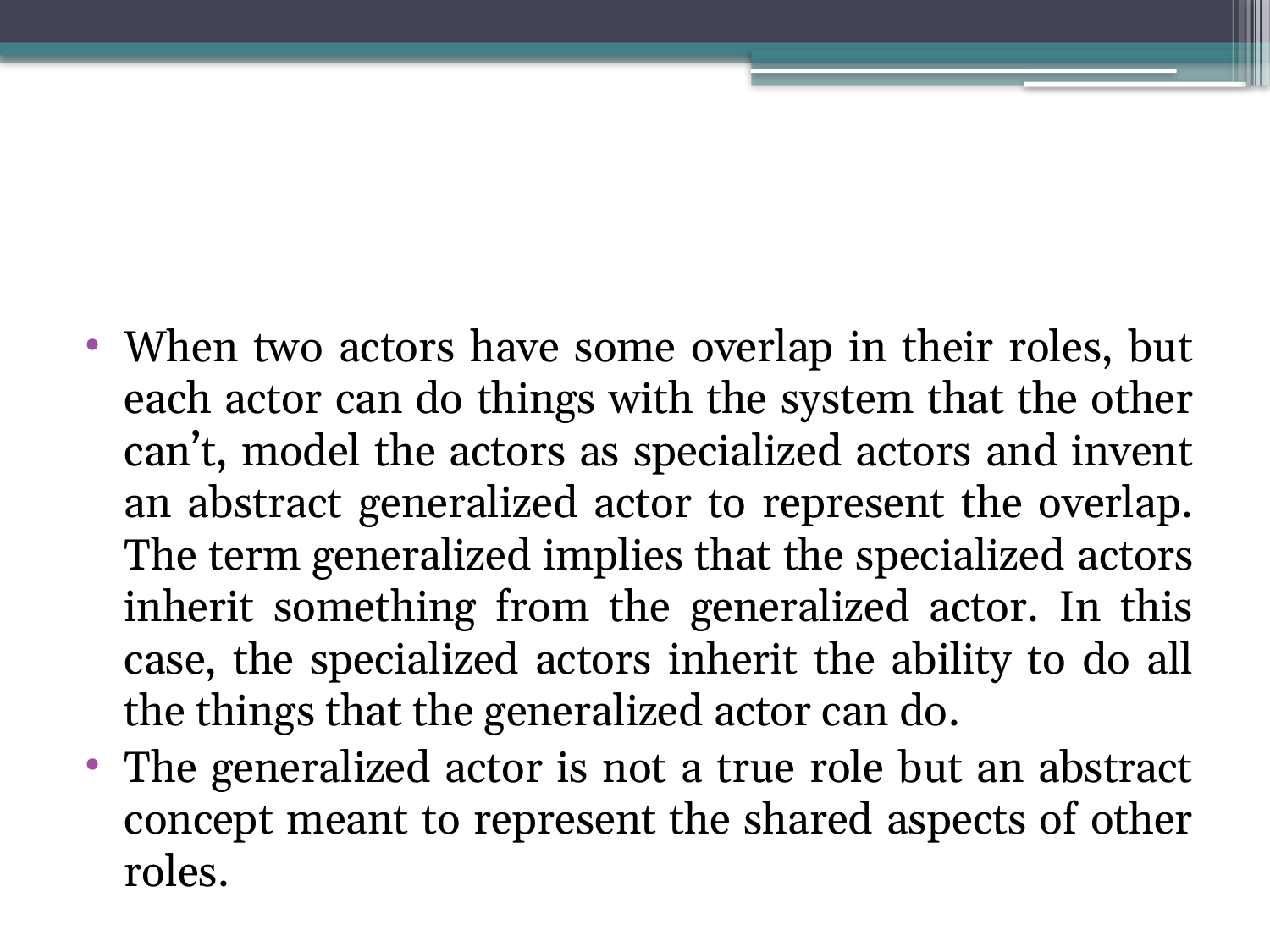

#
When two actors have some overlap in their roles, but each actor can do things with the system that the other can’t, model the actors as specialized actors and invent an abstract generalized actor to represent the overlap. The term generalized implies that the specialized actors inherit something from the generalized actor. In this case, the specialized actors inherit the ability to do all the things that the generalized actor can do.
The generalized actor is not a true role but an abstract concept meant to represent the shared aspects of other roles.